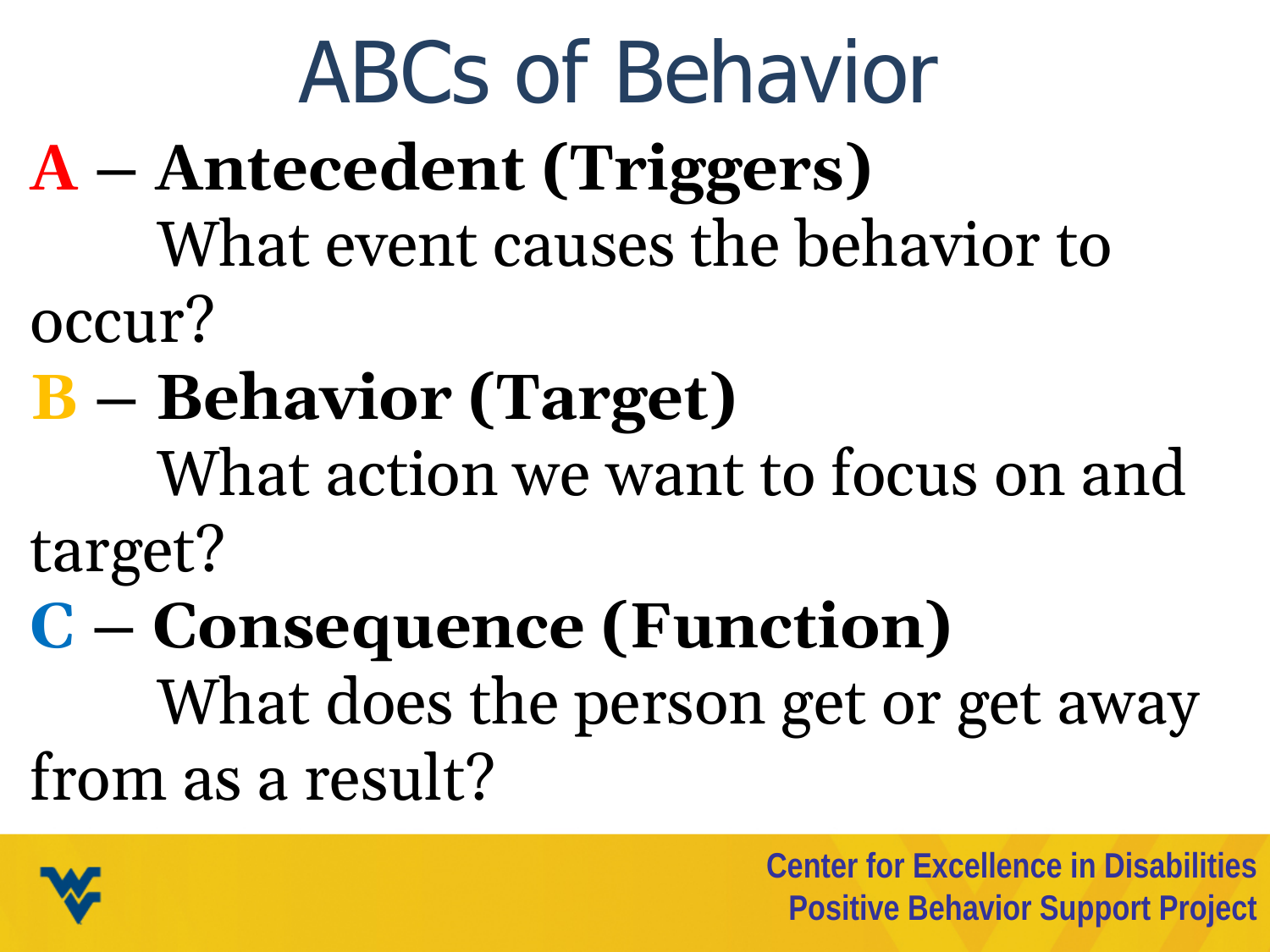

# ABCs of Behavior
A – Antecedent (Triggers)
	What event causes the behavior to occur?
B – Behavior (Target)
	What action we want to focus on and target?
C – Consequence (Function)
	What does the person get or get away from as a result?
Center for Excellence in Disabilities
Positive Behavior Support Project